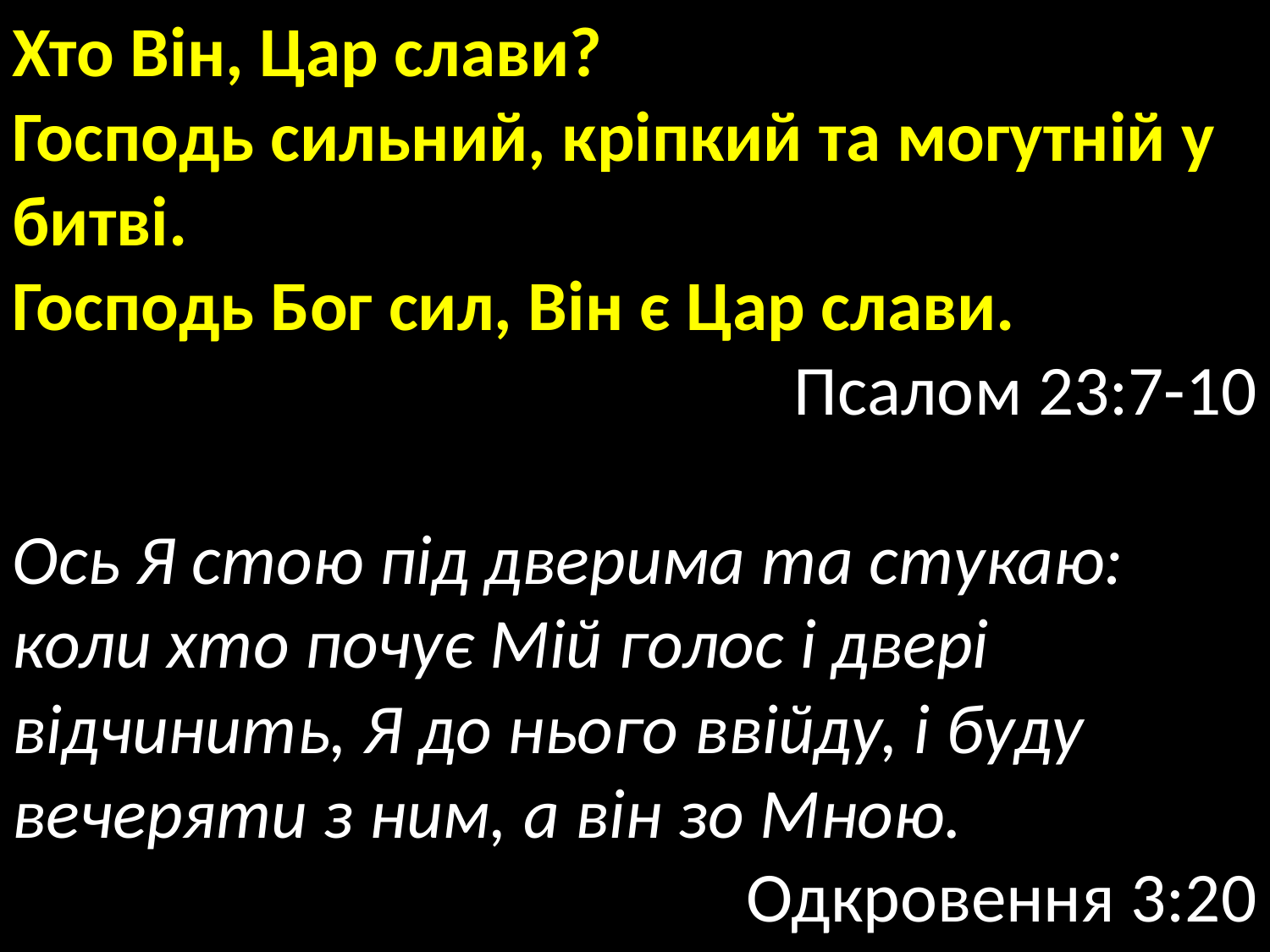

Хто Він, Цар слави?
Господь сильний, кріпкий та могутній у битві.
Господь Бог сил, Він є Цар слави.
Псалом 23:7-10

Ось Я стою під дверима та стукаю: коли хто почує Мій голос і двері відчинить, Я до нього ввійду, і буду вечеряти з ним, а він зо Мною.
Одкровення 3:20